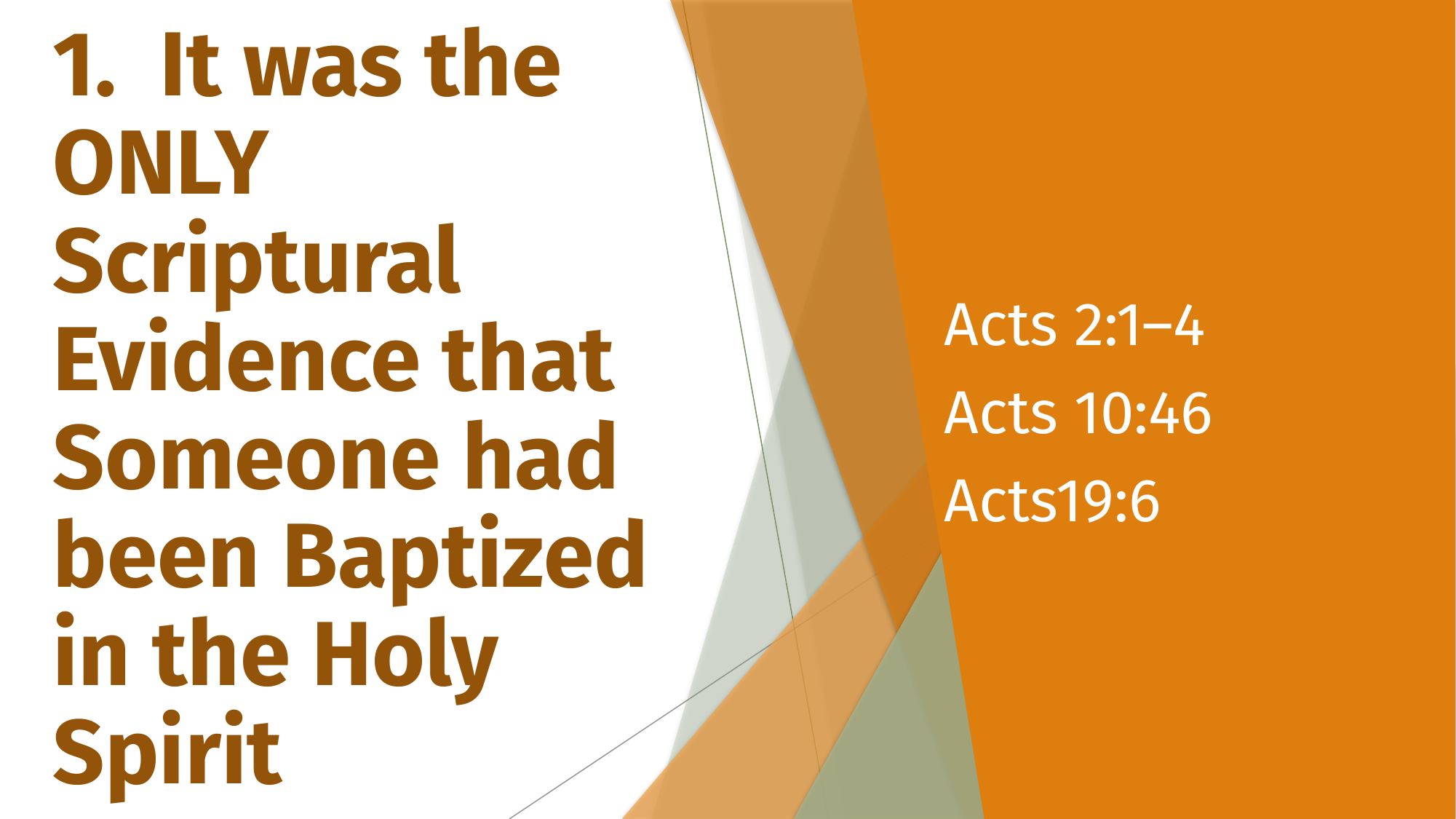

# 1.  It was the ONLY Scriptural Evidence that Someone had been Baptized in the Holy Spirit
Acts 2:1–4
Acts 10:46
Acts19:6